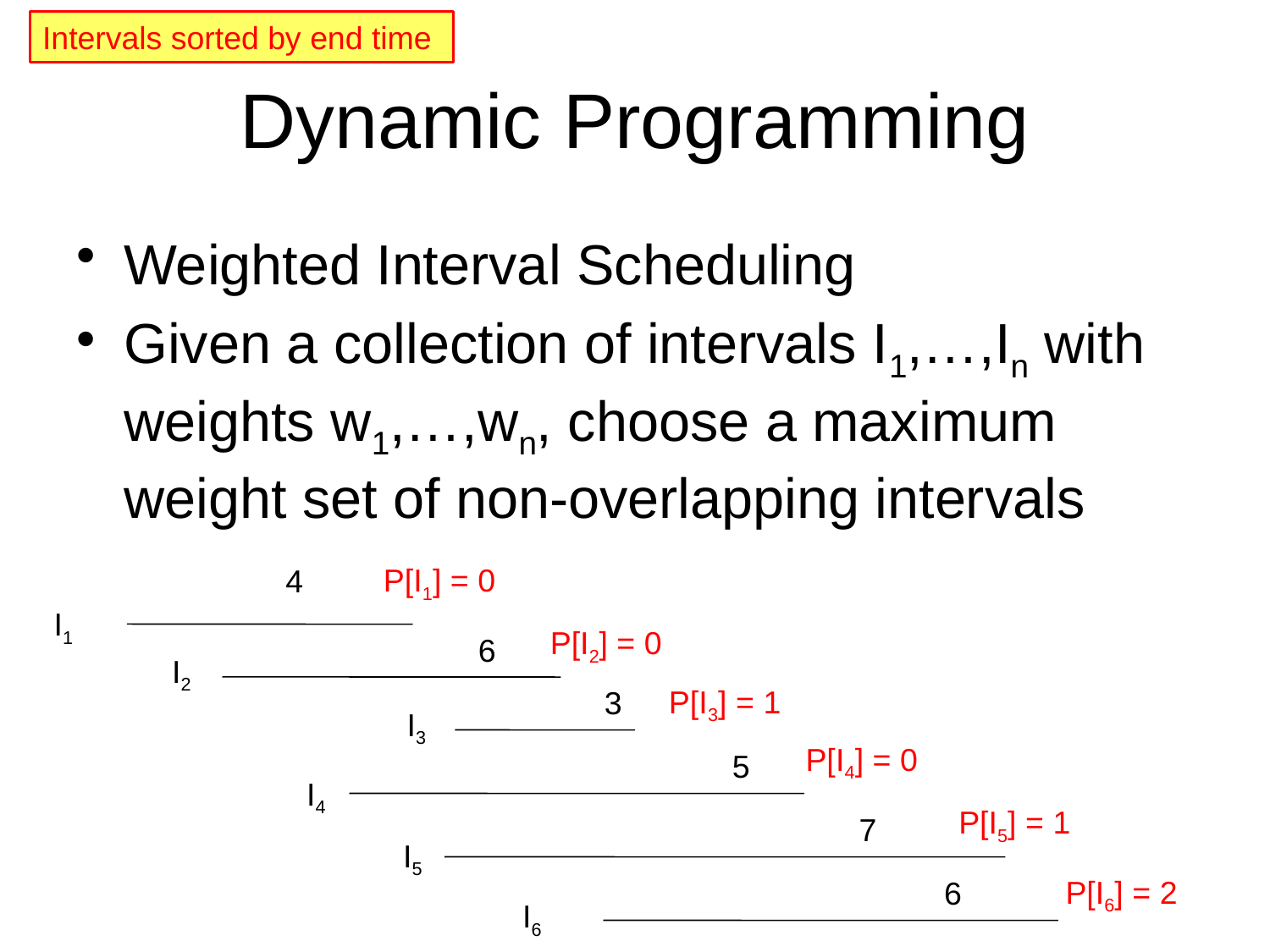

Intervals sorted by end time
# Dynamic Programming
Weighted Interval Scheduling
Given a collection of intervals I1,…,In with weights w1,…,wn, choose a maximum weight set of non-overlapping intervals
Sorted by finish times
P[I1] = 0
4
I1
P[I2] = 0

6
I2
P[I3] = 1

3
I3

P[I4] = 0
5
I4

P[I5] = 1
7
I5

P[I6] = 2
6
I6